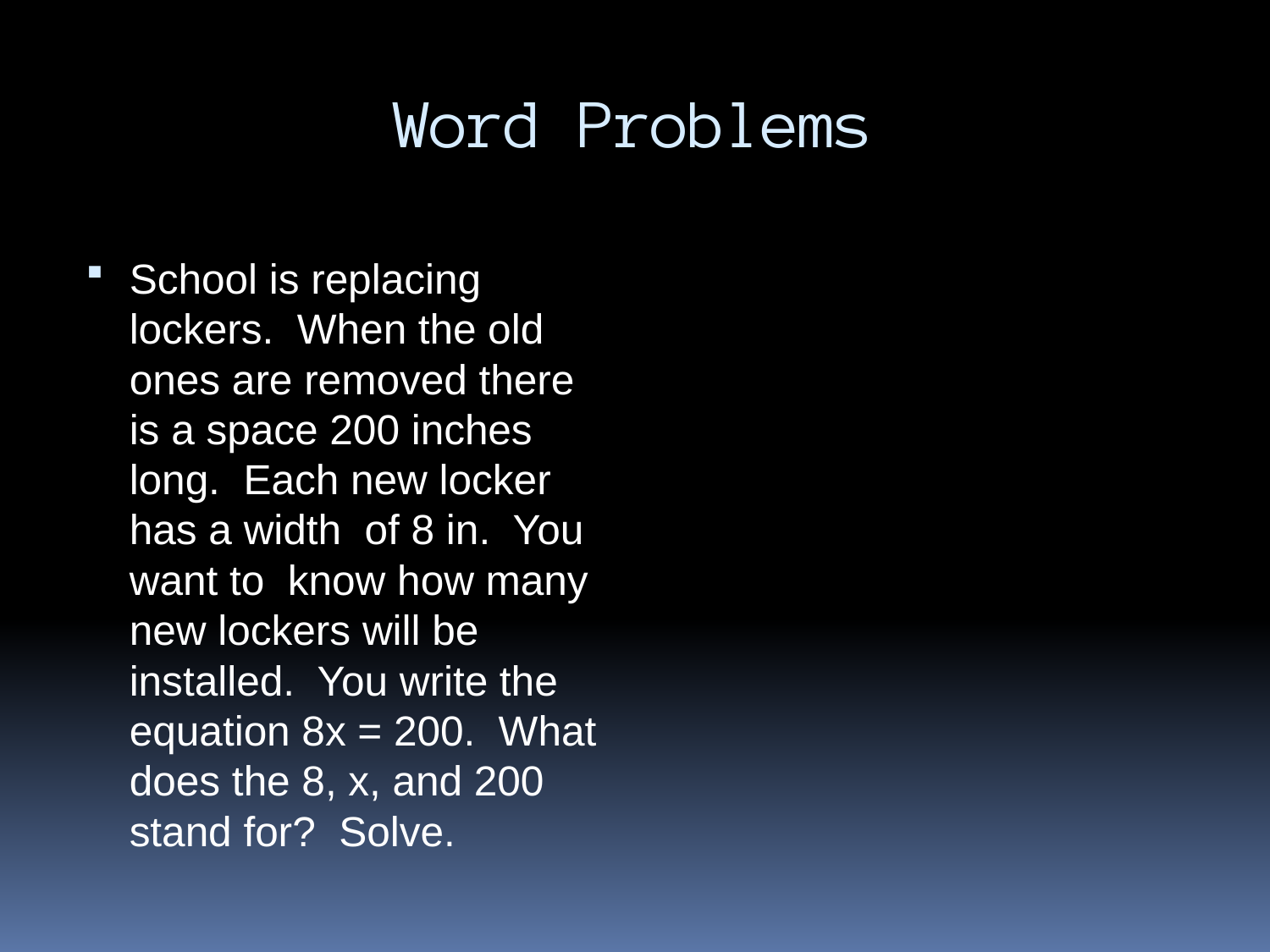

# Word Problems
School is replacing lockers.  When the old ones are removed there is a space 200 inches long.  Each new locker has a width  of 8 in.  You want to  know how many new lockers will be installed.  You write the equation 8x = 200.  What does the 8, x, and 200 stand for?  Solve.